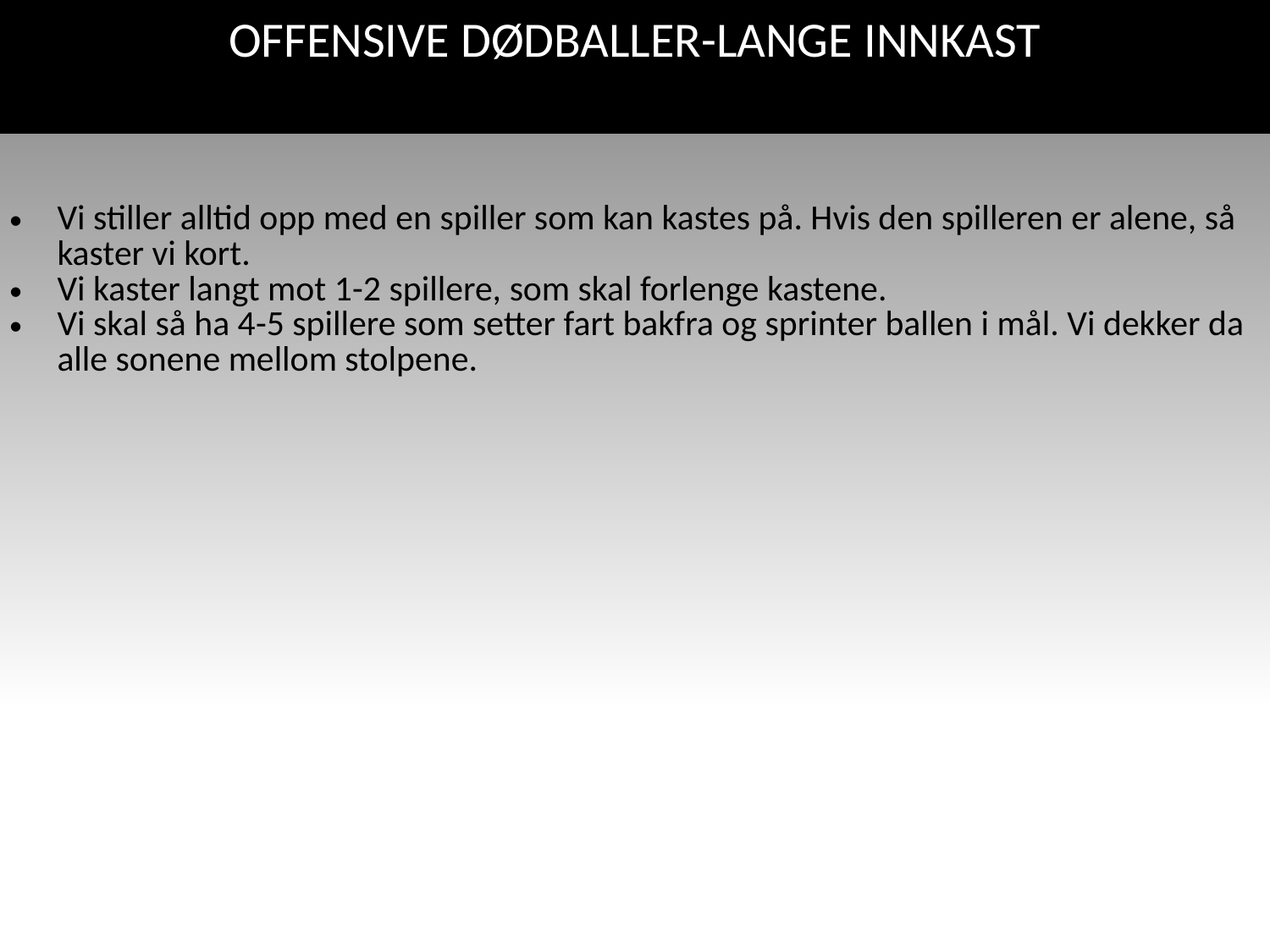

# OFFENSIVE DØDBALLER-LANGE INNKAST
| Vi stiller alltid opp med en spiller som kan kastes på. Hvis den spilleren er alene, så kaster vi kort. Vi kaster langt mot 1-2 spillere, som skal forlenge kastene. Vi skal så ha 4-5 spillere som setter fart bakfra og sprinter ballen i mål. Vi dekker da alle sonene mellom stolpene. |
| --- |